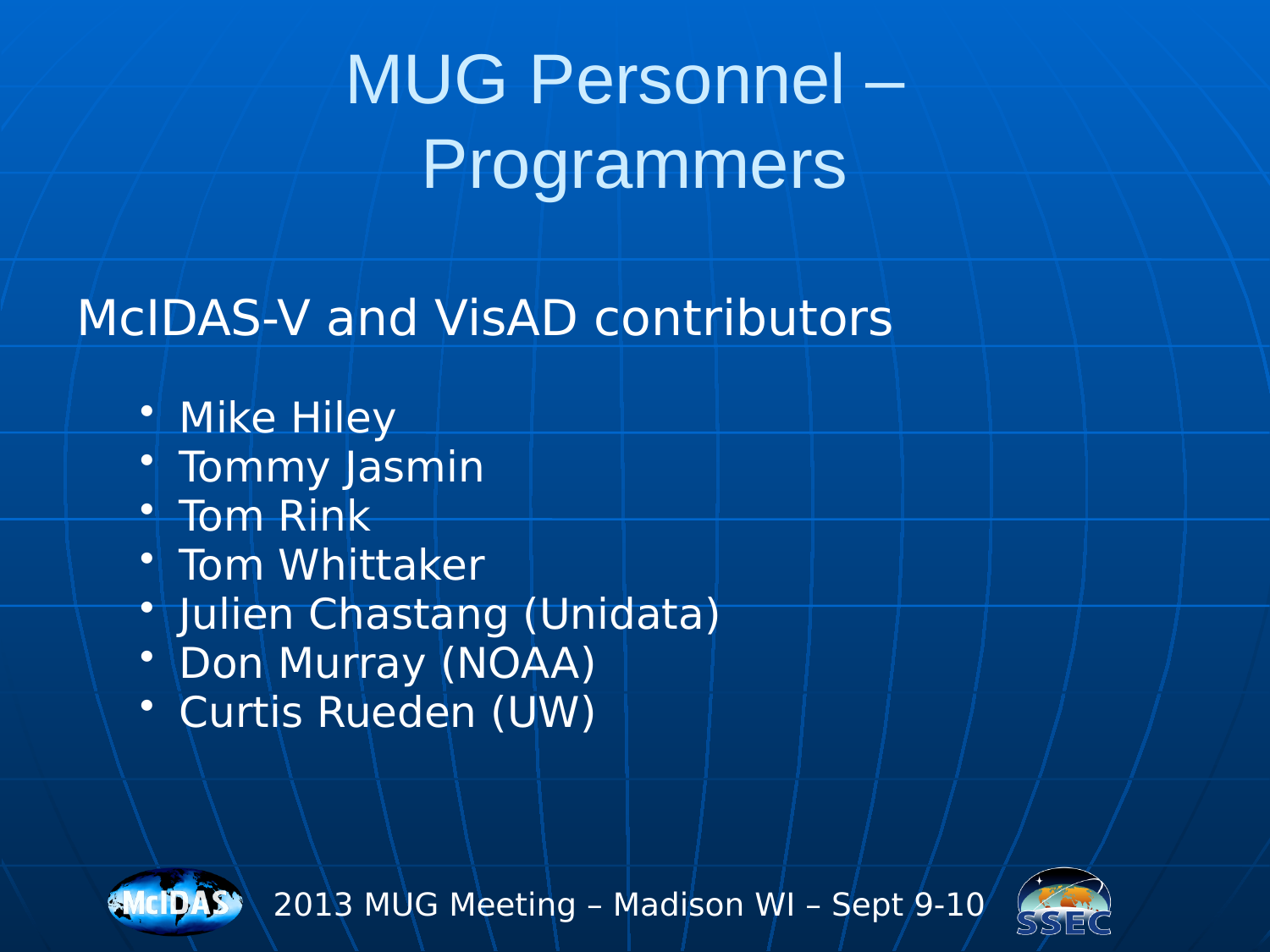

# MUG Personnel – Programmers

McIDAS-V and VisAD contributors
Mike Hiley
Tommy Jasmin
Tom Rink
Tom Whittaker
Julien Chastang (Unidata)
Don Murray (NOAA)
Curtis Rueden (UW)